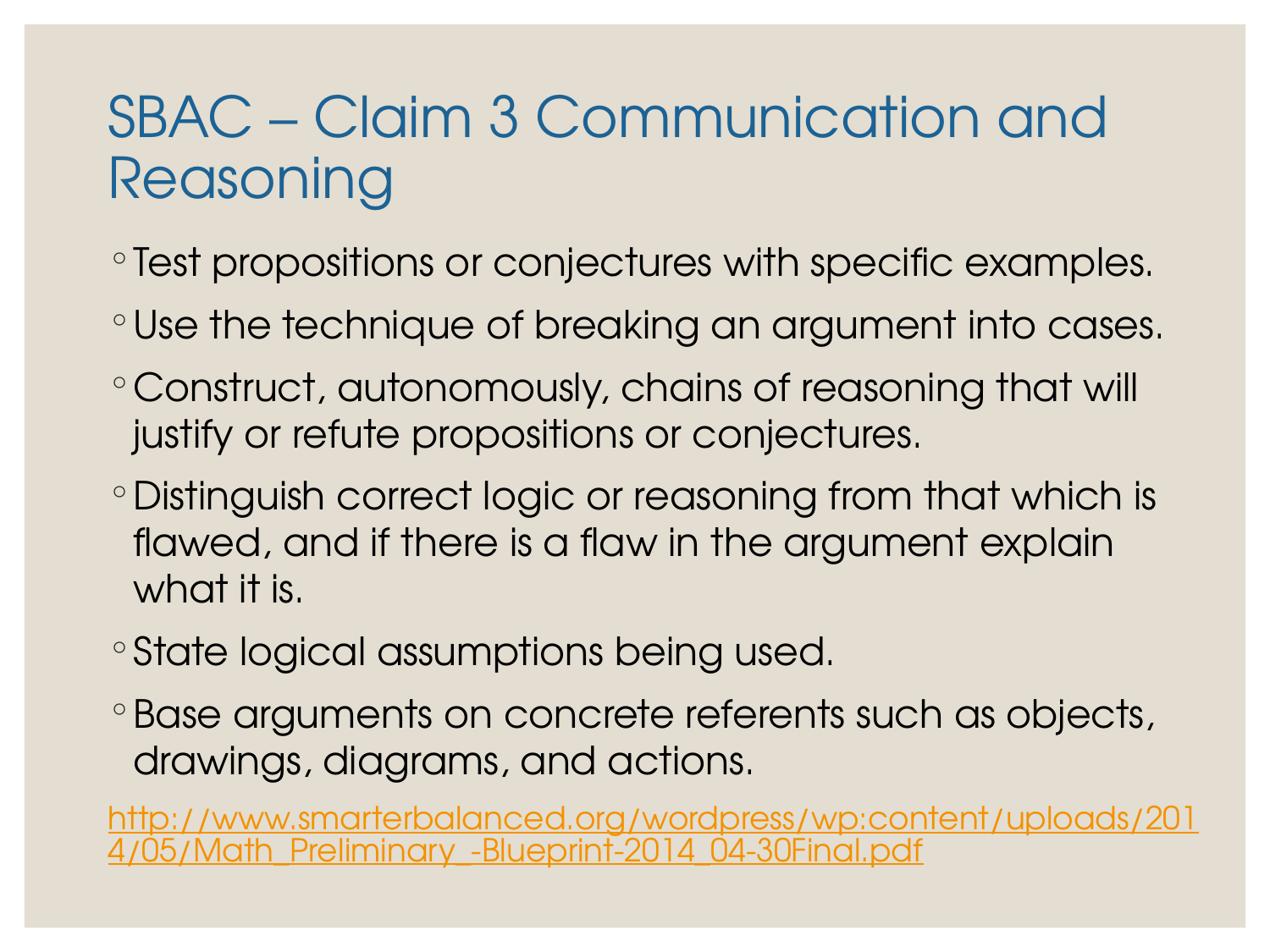

# SBAC – Claim 3 Communication and Reasoning
Test propositions or conjectures with specific examples.
Use the technique of breaking an argument into cases.
Construct, autonomously, chains of reasoning that will justify or refute propositions or conjectures.
Distinguish correct logic or reasoning from that which is flawed, and if there is a flaw in the argument explain what it is.
State logical assumptions being used.
Base arguments on concrete referents such as objects, drawings, diagrams, and actions.
http://www.smarterbalanced.org/wordpress/wp:content/uploads/2014/05/Math_Preliminary_-Blueprint-2014_04-30Final.pdf